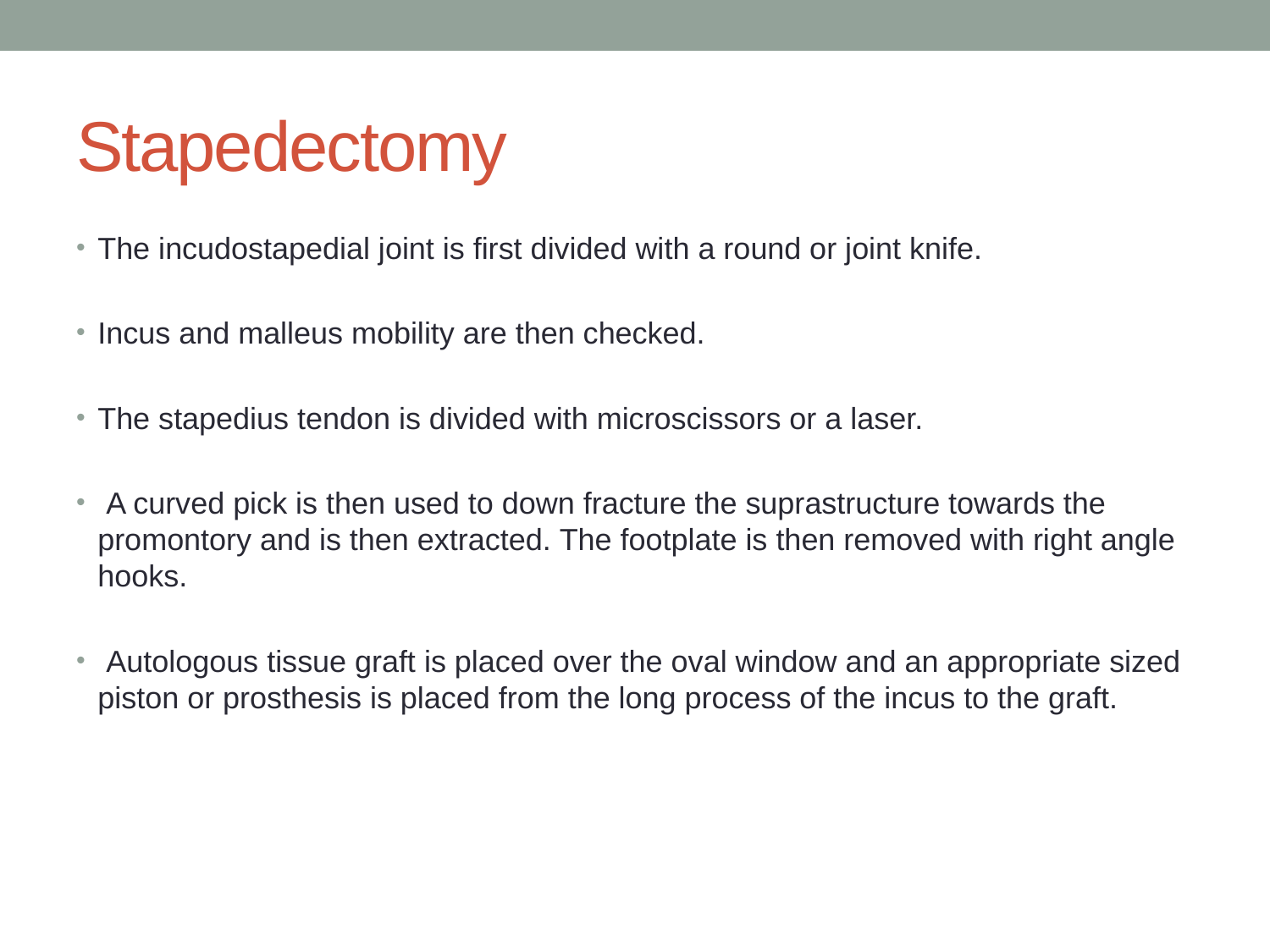

# Stapedectomy
The incudostapedial joint is first divided with a round or joint knife.

Incus and malleus mobility are then checked.

The stapedius tendon is divided with microscissors or a laser.

 A curved pick is then used to down fracture the suprastructure towards the promontory and is then extracted. The footplate is then removed with right angle hooks.

 Autologous tissue graft is placed over the oval window and an appropriate sized piston or prosthesis is placed from the long process of the incus to the graft.